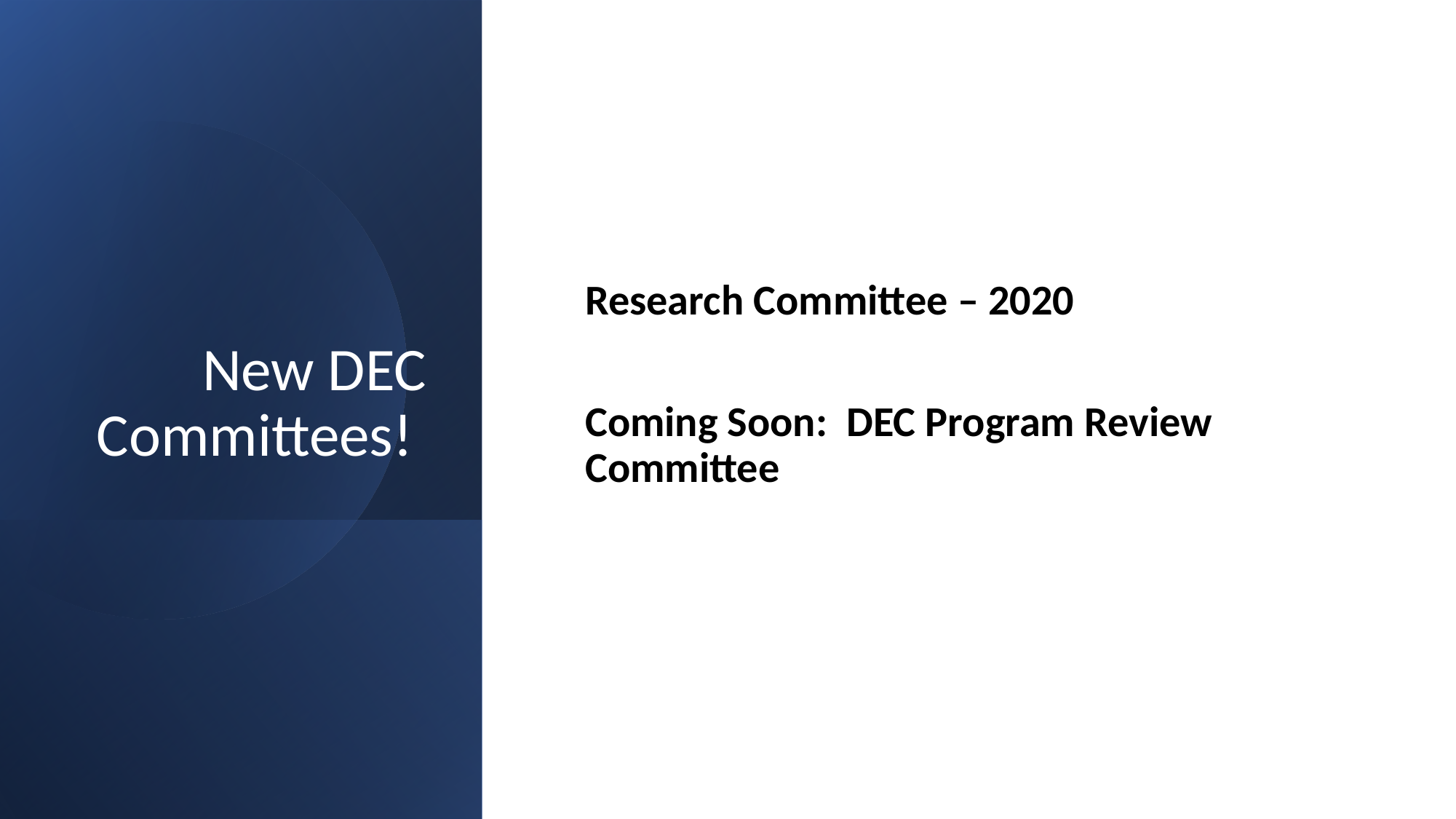

# New DEC Committees!
Research Committee – 2020

Coming Soon:  DEC Program Review Committee